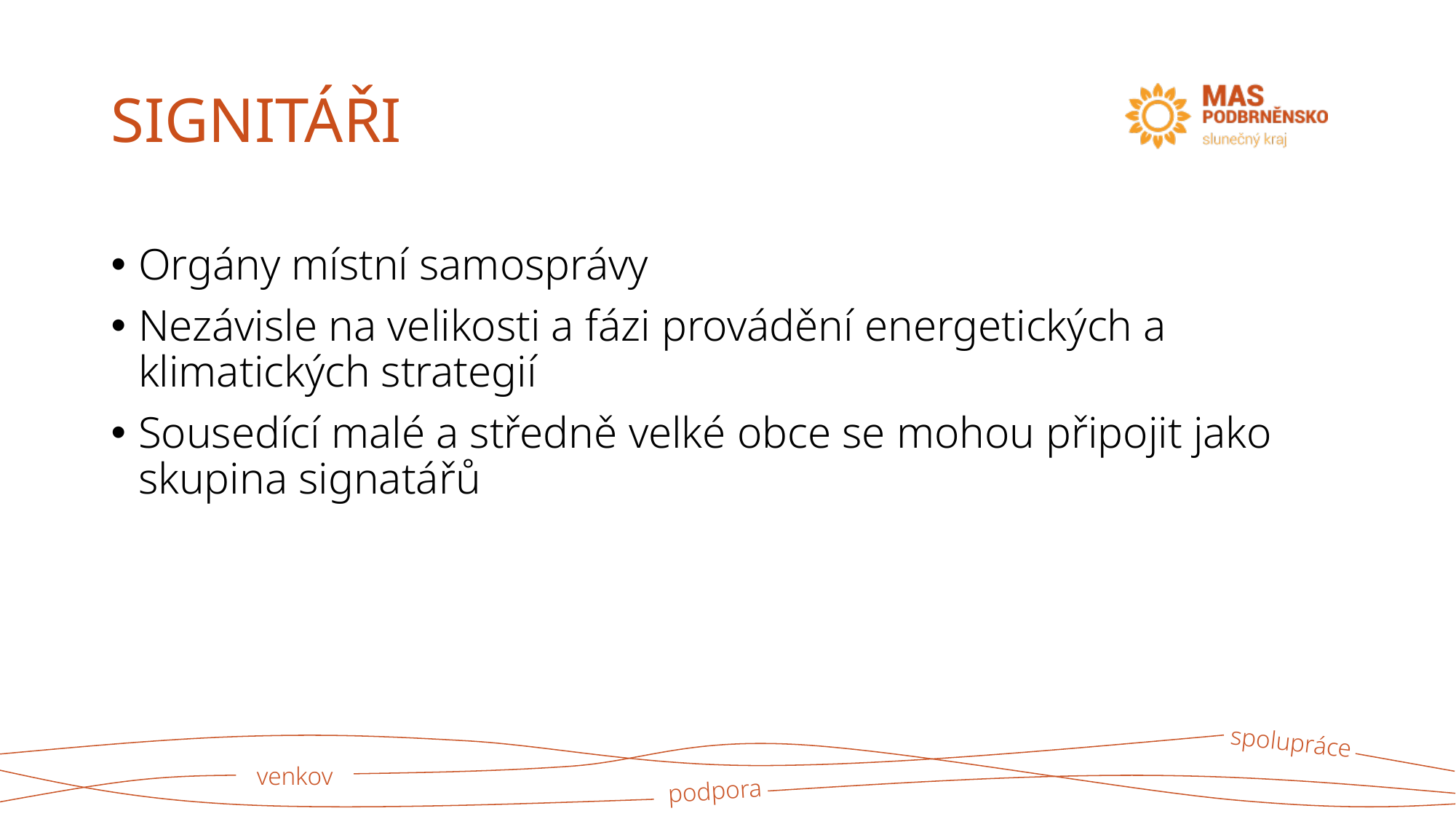

# Signitáři

Orgány místní samosprávy
Nezávisle na velikosti a fázi provádění energetických a klimatických strategií
Sousedící malé a středně velké obce se mohou připojit jako skupina signatářů